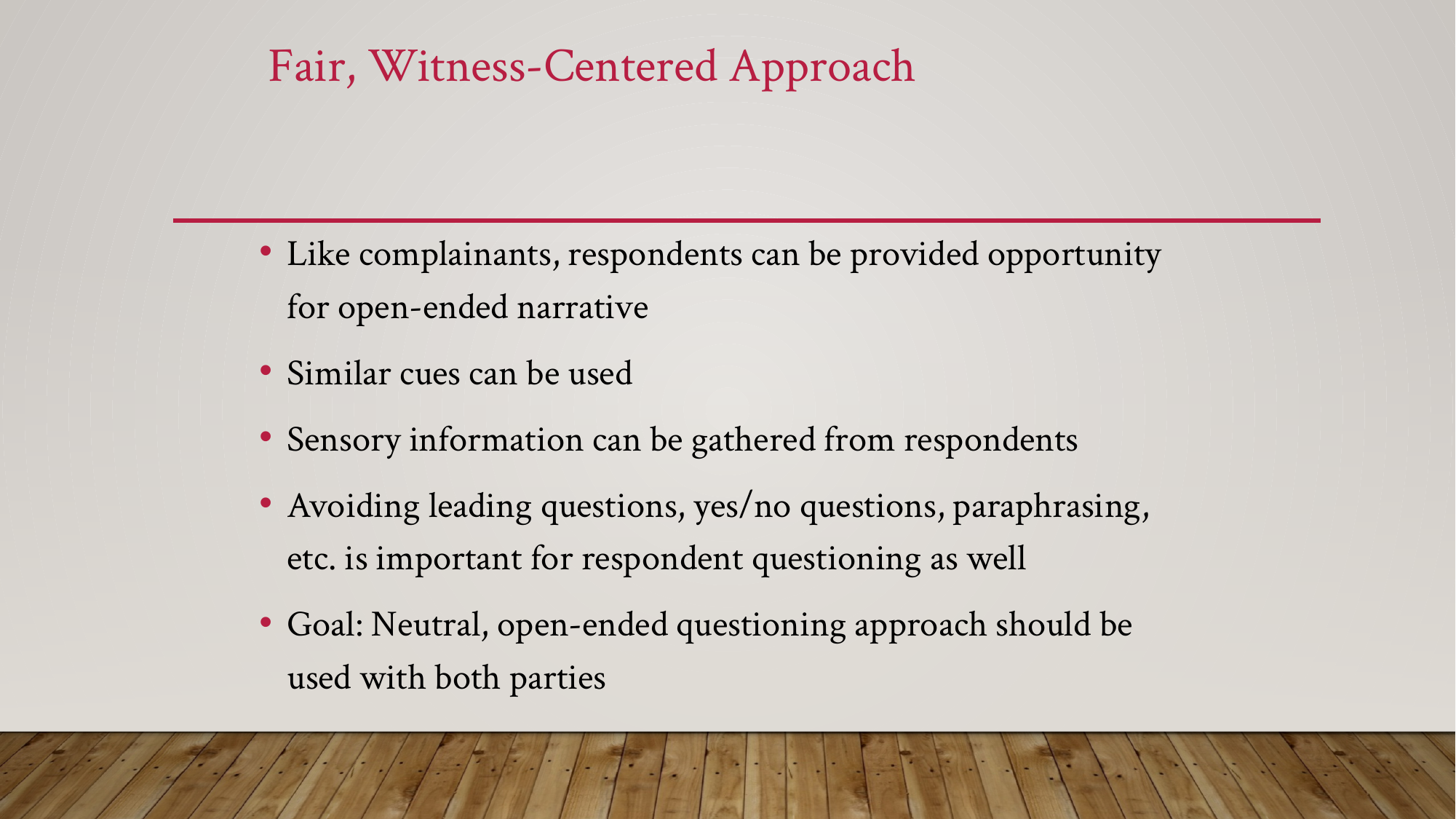

Fair, Witness-Centered Approach
Like complainants, respondents can be provided opportunity for open-ended narrative
Similar cues can be used
Sensory information can be gathered from respondents
Avoiding leading questions, yes/no questions, paraphrasing, etc. is important for respondent questioning as well
Goal: Neutral, open-ended questioning approach should be used with both parties